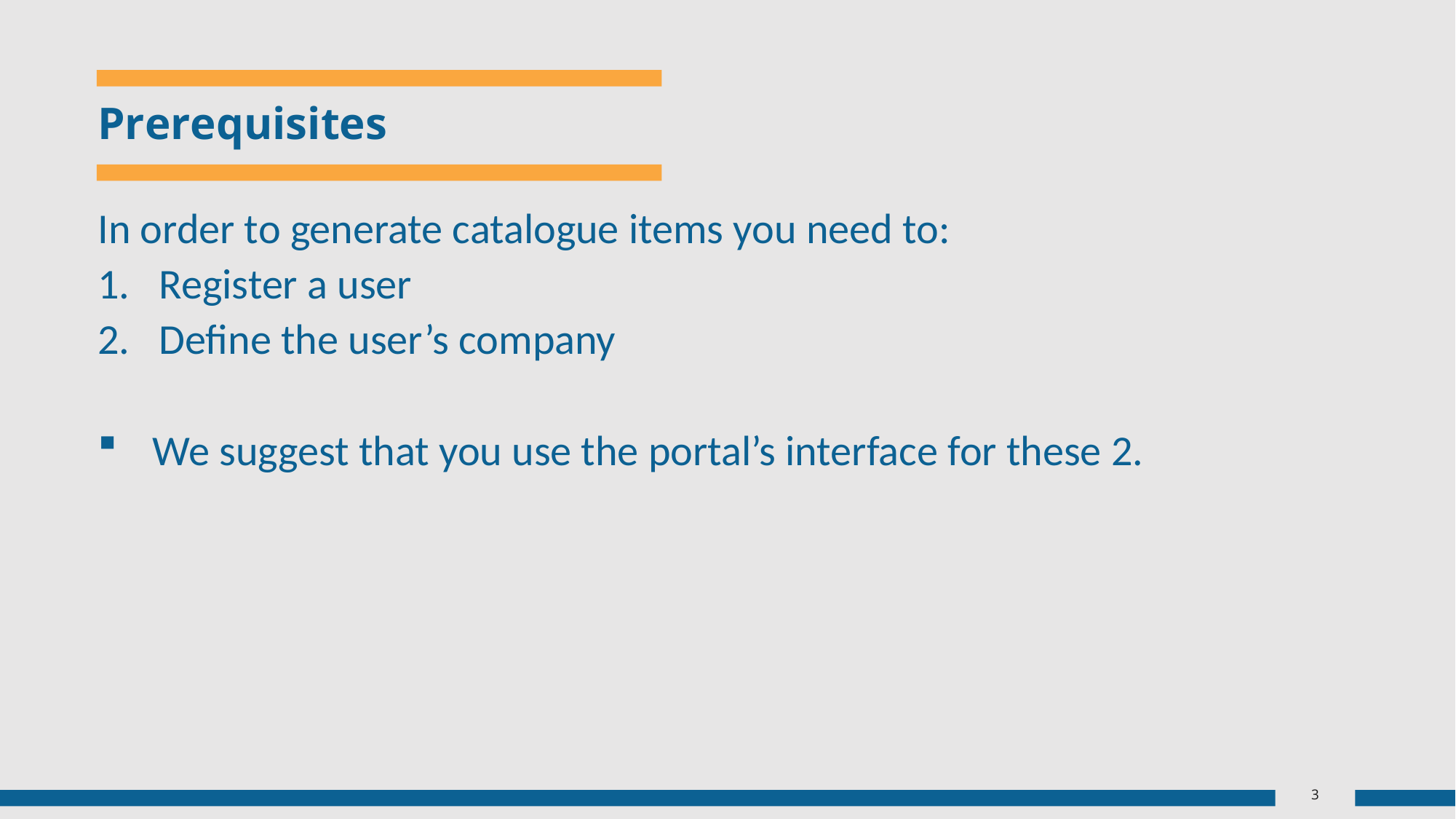

# Prerequisites
In order to generate catalogue items you need to:
Register a user
Define the user’s company

We suggest that you use the portal’s interface for these 2.

3